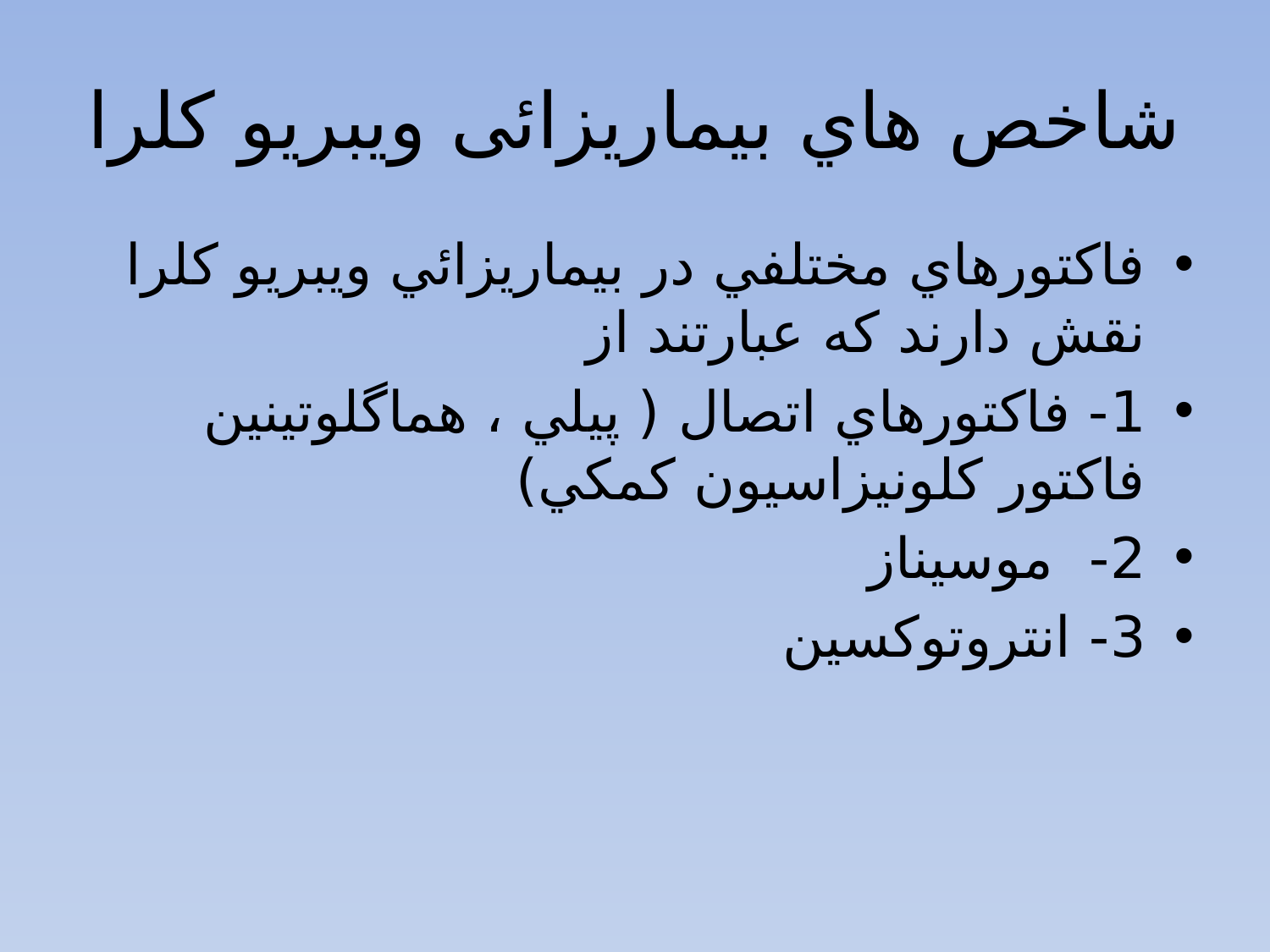

# شاخص هاي بيماريزائی ويبريو كلرا
فاكتورهاي مختلفي در بيماريزائي ويبريو كلرا نقش دارند كه عبارتند از
1- فاكتورهاي اتصال ( پيلي ، هماگلوتينين  فاكتور كلونيزاسيون كمكي)
2-  موسيناز
3- انتروتوكسين